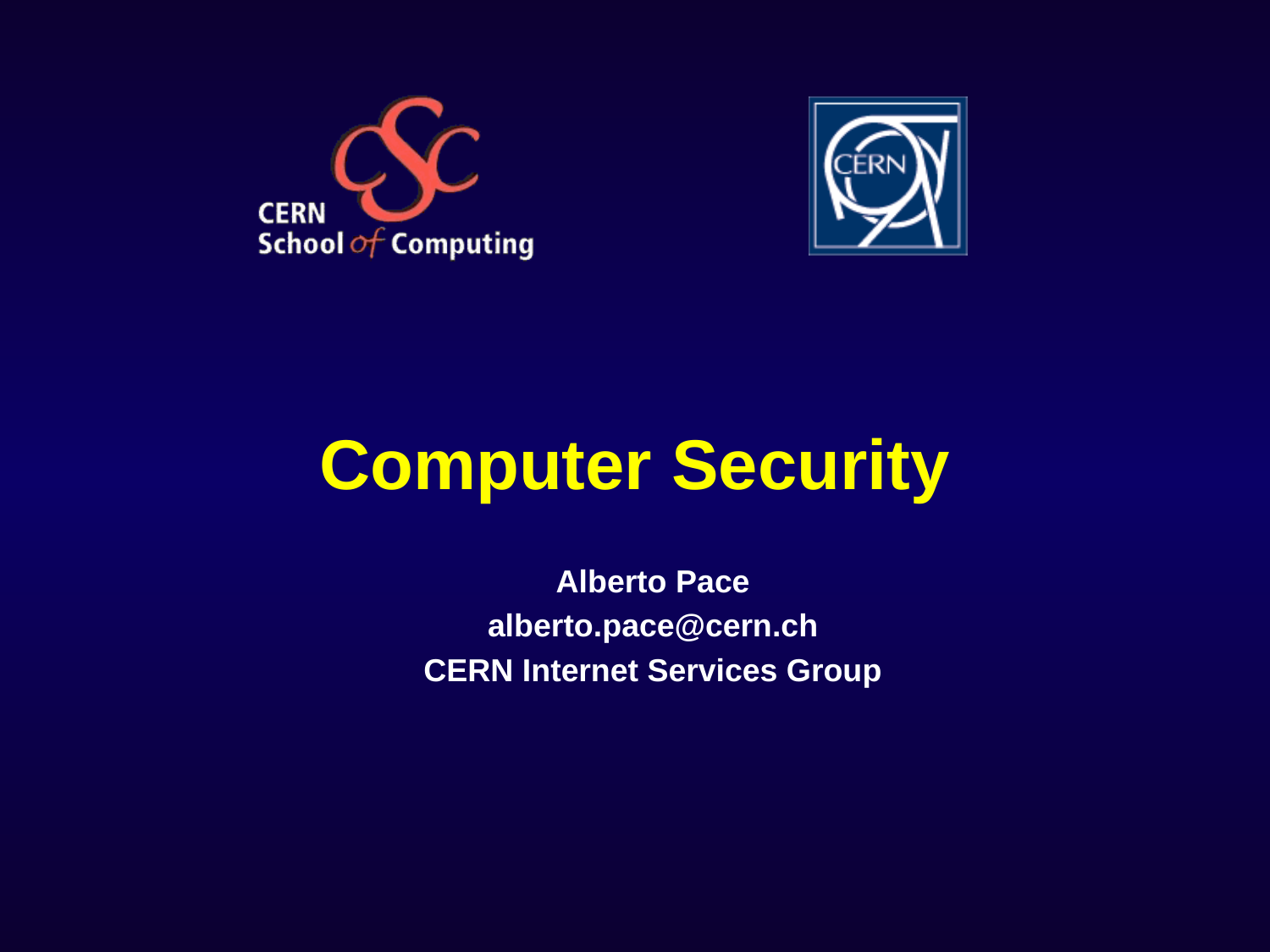

# Computer Security
Alberto Pace
alberto.pace@cern.ch
CERN Internet Services Group